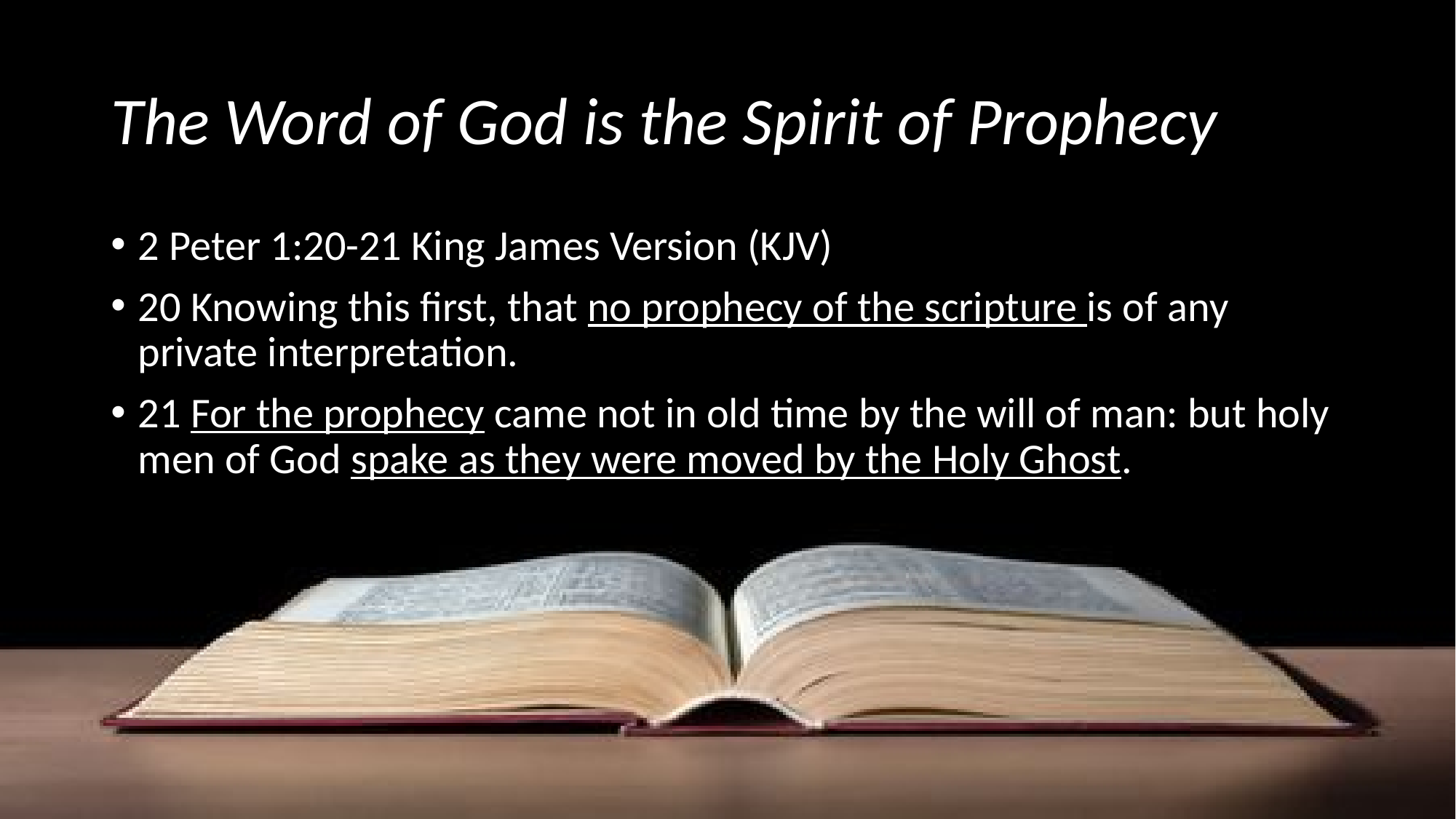

# The Word of God is the Spirit of Prophecy
2 Peter 1:20-21 King James Version (KJV)
20 Knowing this first, that no prophecy of the scripture is of any private interpretation.
21 For the prophecy came not in old time by the will of man: but holy men of God spake as they were moved by the Holy Ghost.